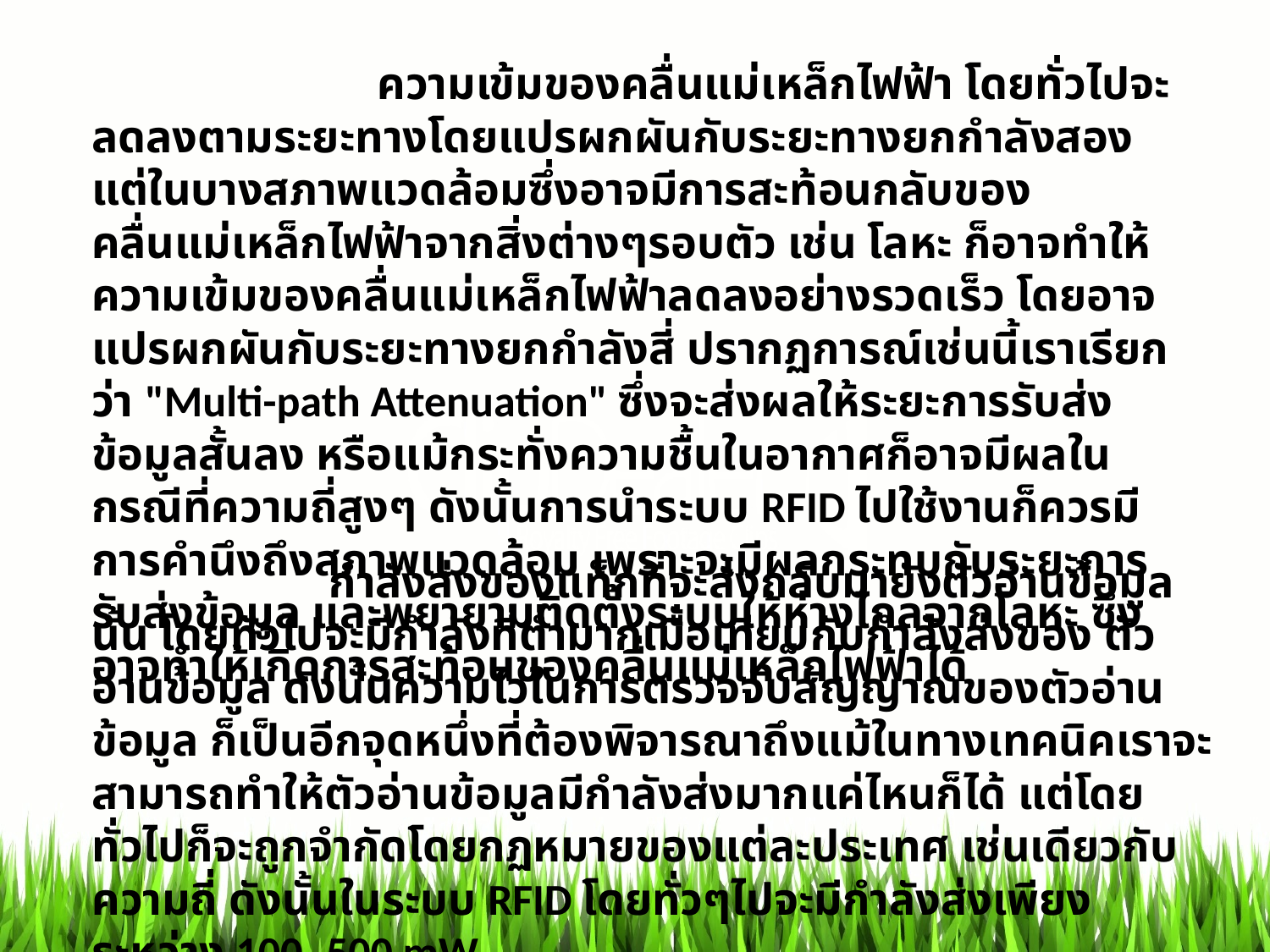

ความเข้มของคลื่นแม่เหล็กไฟฟ้า โดยทั่วไปจะลดลงตามระยะทางโดยแปรผกผันกับระยะทางยกกำลังสอง แต่ในบางสภาพแวดล้อมซึ่งอาจมีการสะท้อนกลับของคลื่นแม่เหล็กไฟฟ้าจากสิ่งต่างๆรอบตัว เช่น โลหะ ก็อาจทำให้ความเข้มของคลื่นแม่เหล็กไฟฟ้าลดลงอย่างรวดเร็ว โดยอาจแปรผกผันกับระยะทางยกกำลังสี่ ปรากฏการณ์เช่นนี้เราเรียกว่า "Multi-path Attenuation" ซึ่งจะส่งผลให้ระยะการรับส่งข้อมูลสั้นลง หรือแม้กระทั่งความชื้นในอากาศก็อาจมีผลในกรณีที่ความถี่สูงๆ ดังนั้นการนำระบบ RFID ไปใช้งานก็ควรมีการคำนึงถึงสภาพแวดล้อม เพราะจะมีผลกระทบกับระยะการรับส่งข้อมูล และพยายามติดตั้งระบบให้ห่างไกลจากโลหะ ซึ่งอาจทำให้เกิดการสะท้อนของคลื่นแม่เหล็กไฟฟ้าได้
                    กำลังส่งของแท็กที่จะส่งกลับมายังตัวอ่านข้อมูลนั้น โดยทั่วไปจะมีกำลังที่ต่ำมากเมื่อเทียบกับกำลังส่งของ ตัวอ่านข้อมูล ดังนั้นความไวในการตรวจจับสัญญาณของตัวอ่านข้อมูล ก็เป็นอีกจุดหนึ่งที่ต้องพิจารณาถึงแม้ในทางเทคนิคเราจะสามารถทำให้ตัวอ่านข้อมูลมีกำลังส่งมากแค่ไหนก็ได้ แต่โดยทั่วไปก็จะถูกจำกัดโดยกฏหมายของแต่ละประเทศ เช่นเดียวกับความถี่ ดังนั้นในระบบ RFID โดยทั่วๆไปจะมีกำลังส่งเพียงระหว่าง 100 -500 mW